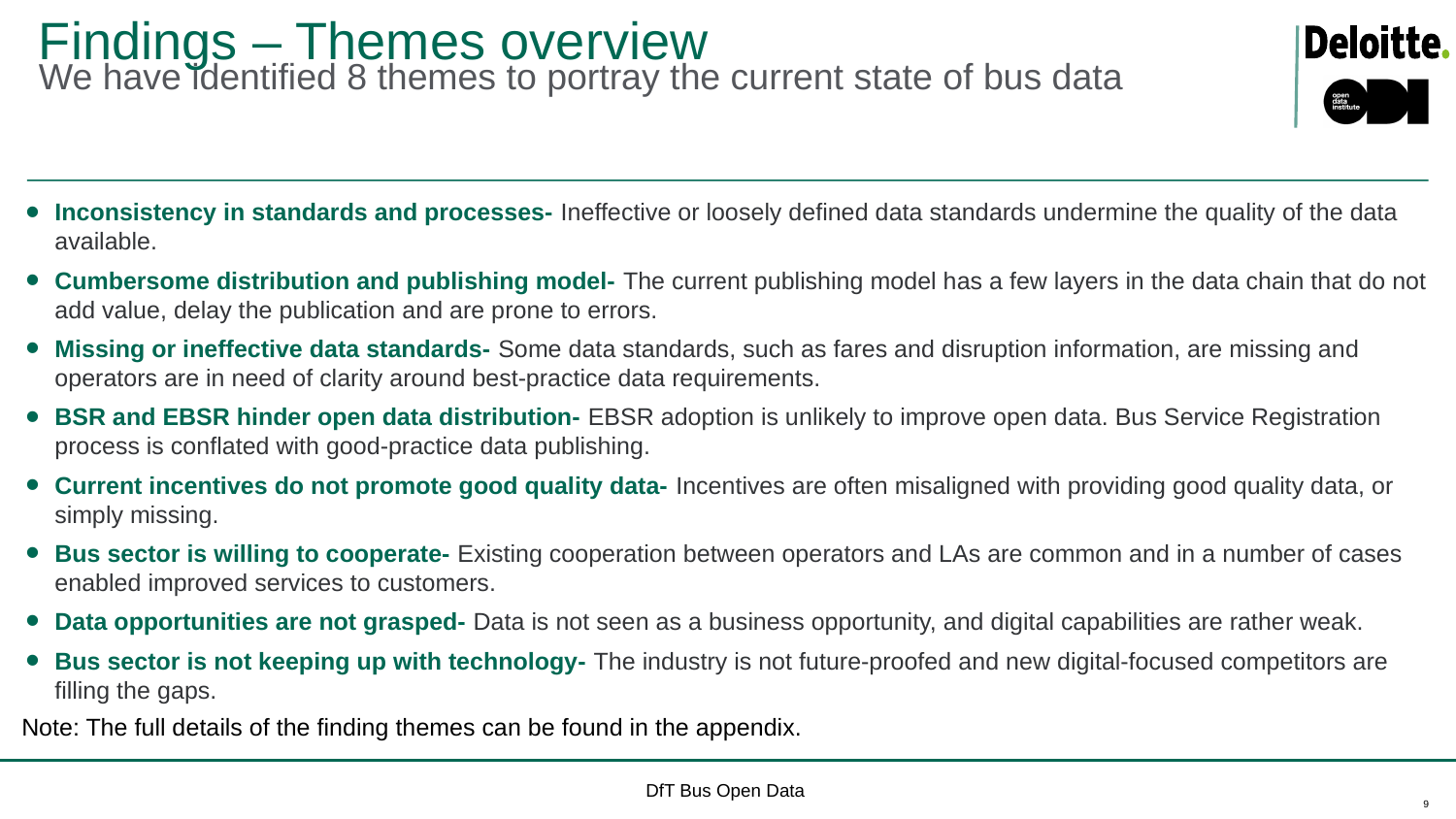

# Findings – Themes overview
We have identified 8 themes to portray the current state of bus data
Inconsistency in standards and processes- Ineffective or loosely defined data standards undermine the quality of the data available.
Cumbersome distribution and publishing model- The current publishing model has a few layers in the data chain that do not add value, delay the publication and are prone to errors.
Missing or ineffective data standards- Some data standards, such as fares and disruption information, are missing and operators are in need of clarity around best-practice data requirements.
BSR and EBSR hinder open data distribution- EBSR adoption is unlikely to improve open data. Bus Service Registration process is conflated with good-practice data publishing.
Current incentives do not promote good quality data- Incentives are often misaligned with providing good quality data, or simply missing.
Bus sector is willing to cooperate- Existing cooperation between operators and LAs are common and in a number of cases enabled improved services to customers.
Data opportunities are not grasped- Data is not seen as a business opportunity, and digital capabilities are rather weak.
Bus sector is not keeping up with technology- The industry is not future-proofed and new digital-focused competitors are filling the gaps.
Note: The full details of the finding themes can be found in the appendix.
DfT Bus Open Data
9